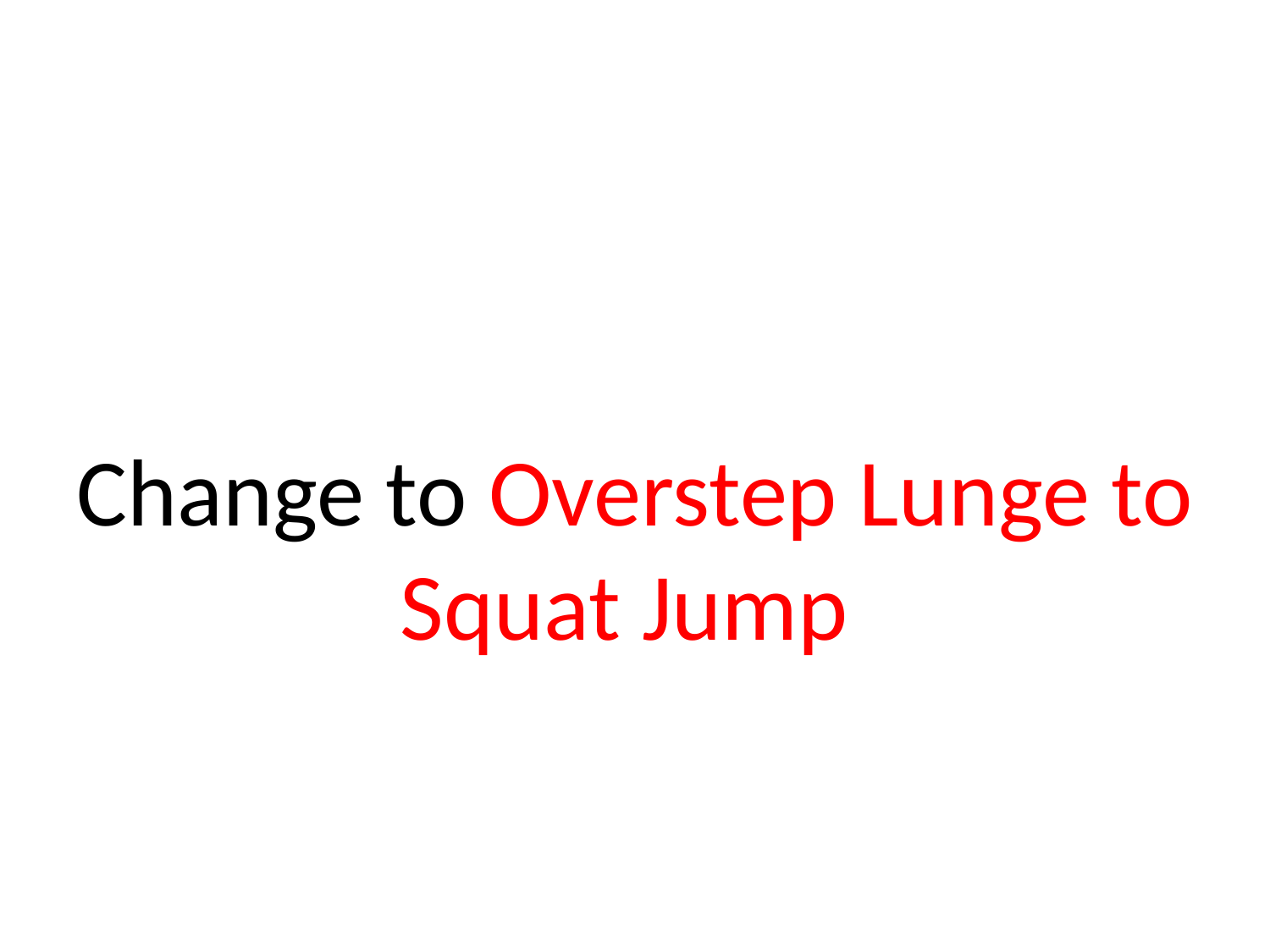

#

Change to Overstep Lunge to Squat Jump